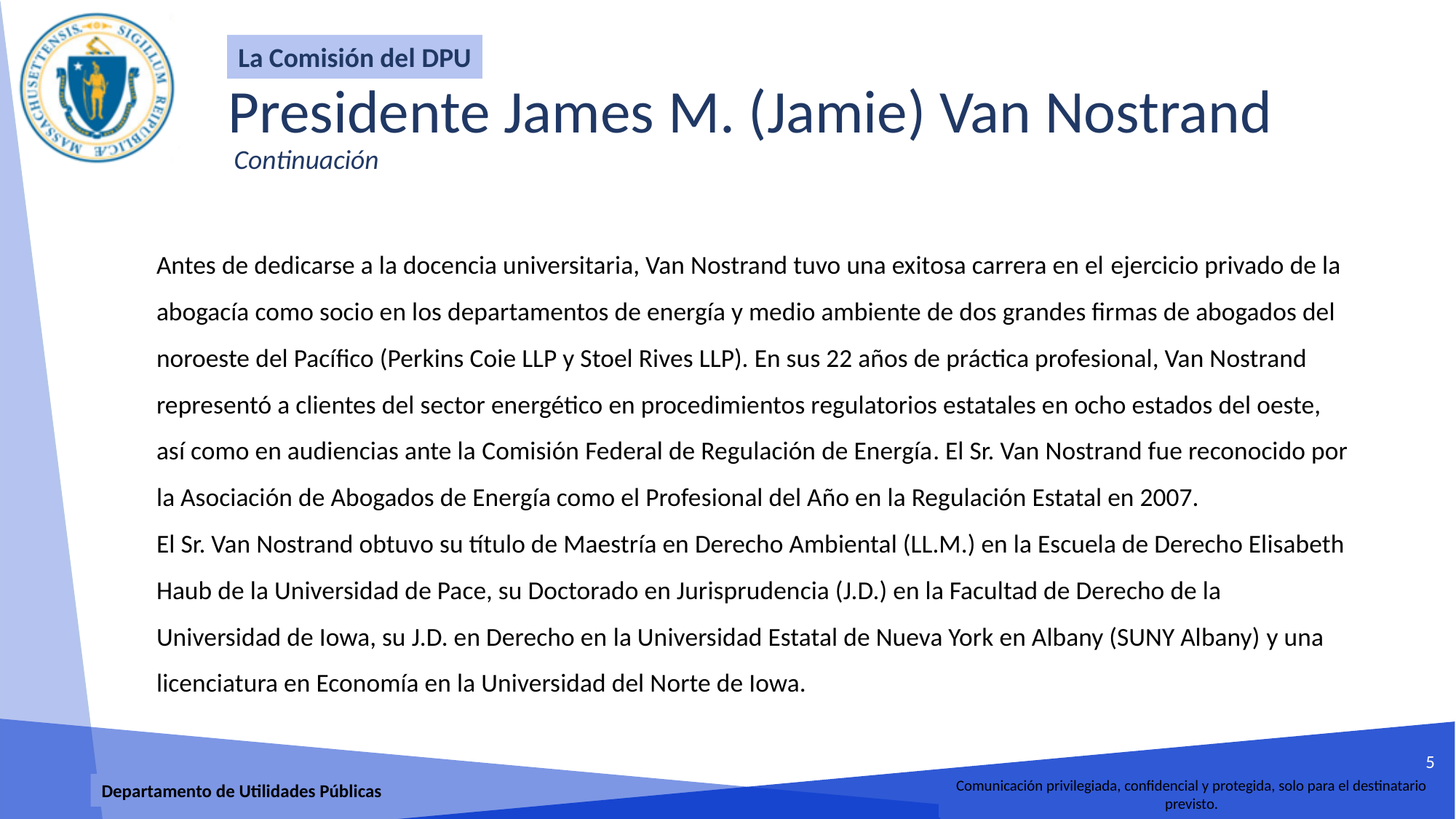

La Comisión del DPU
Presidente James M. (Jamie) Van Nostrand
 Continuación
Antes de dedicarse a la docencia universitaria, Van Nostrand tuvo una exitosa carrera en el ejercicio privado de la abogacía como socio en los departamentos de energía y medio ambiente de dos grandes firmas de abogados del noroeste del Pacífico (Perkins Coie LLP y Stoel Rives LLP). En sus 22 años de práctica profesional, Van Nostrand representó a clientes del sector energético en procedimientos regulatorios estatales en ocho estados del oeste, así como en audiencias ante la Comisión Federal de Regulación de Energía. El Sr. Van Nostrand fue reconocido por la Asociación de Abogados de Energía como el Profesional del Año en la Regulación Estatal en 2007.
El Sr. Van Nostrand obtuvo su título de Maestría en Derecho Ambiental (LL.M.) en la Escuela de Derecho Elisabeth Haub de la Universidad de Pace, su Doctorado en Jurisprudencia (J.D.) en la Facultad de Derecho de la Universidad de Iowa, su J.D. en Derecho en la Universidad Estatal de Nueva York en Albany (SUNY Albany) y una licenciatura en Economía en la Universidad del Norte de Iowa.
5
Comunicación privilegiada, confidencial y protegida, solo para el destinatario previsto.
Departamento de Utilidades Públicas
Comunicación privilegiada, confidencial y protegida, destinada únicamente al destinatario previsto.